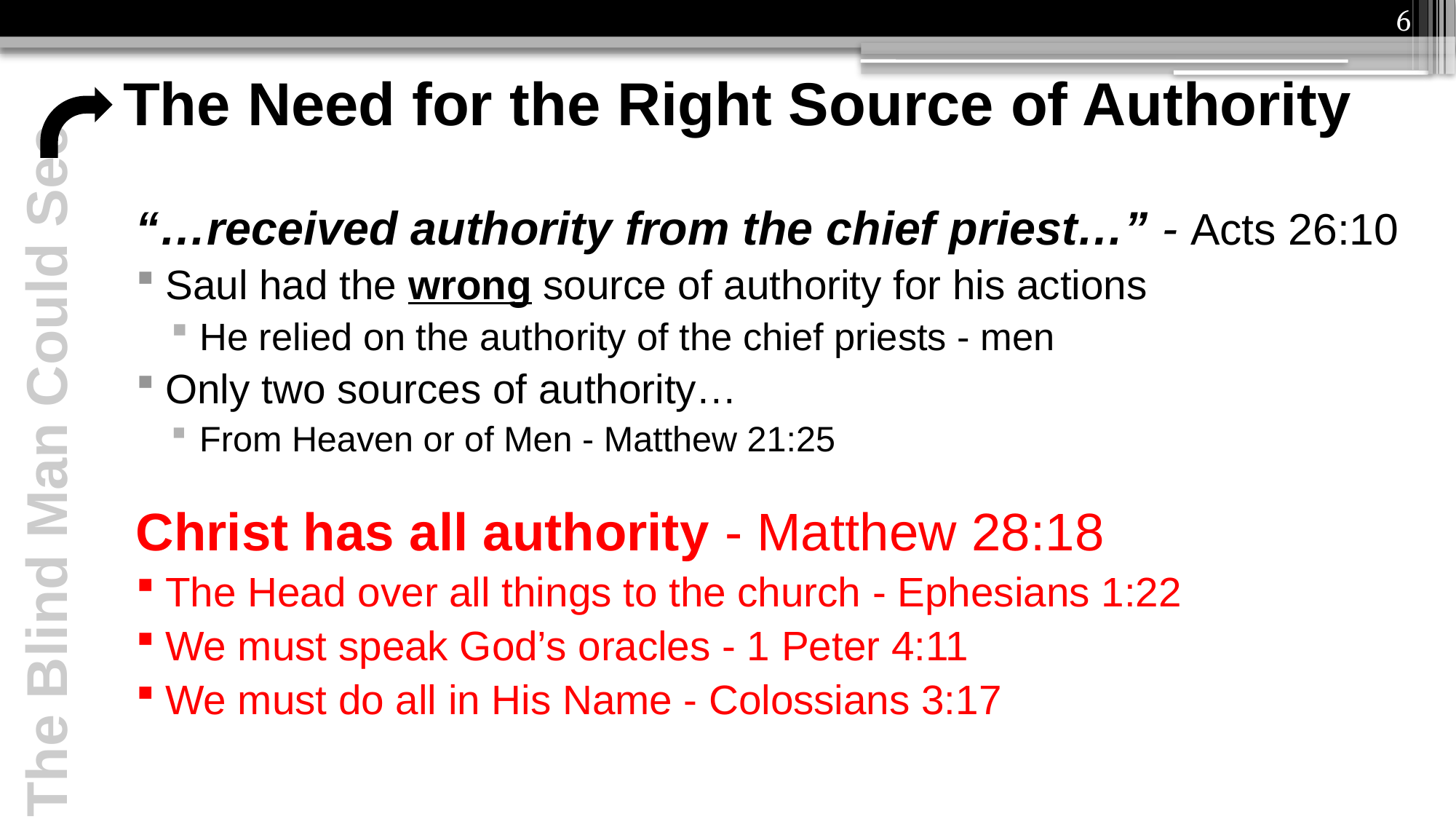

6
# The Need for the Right Source of Authority

“…received authority from the chief priest…” - Acts 26:10
Saul had the wrong source of authority for his actions
He relied on the authority of the chief priests - men
Only two sources of authority…
From Heaven or of Men - Matthew 21:25

Christ has all authority - Matthew 28:18
The Head over all things to the church - Ephesians 1:22
We must speak God’s oracles - 1 Peter 4:11
We must do all in His Name - Colossians 3:17

The Blind Man Could See